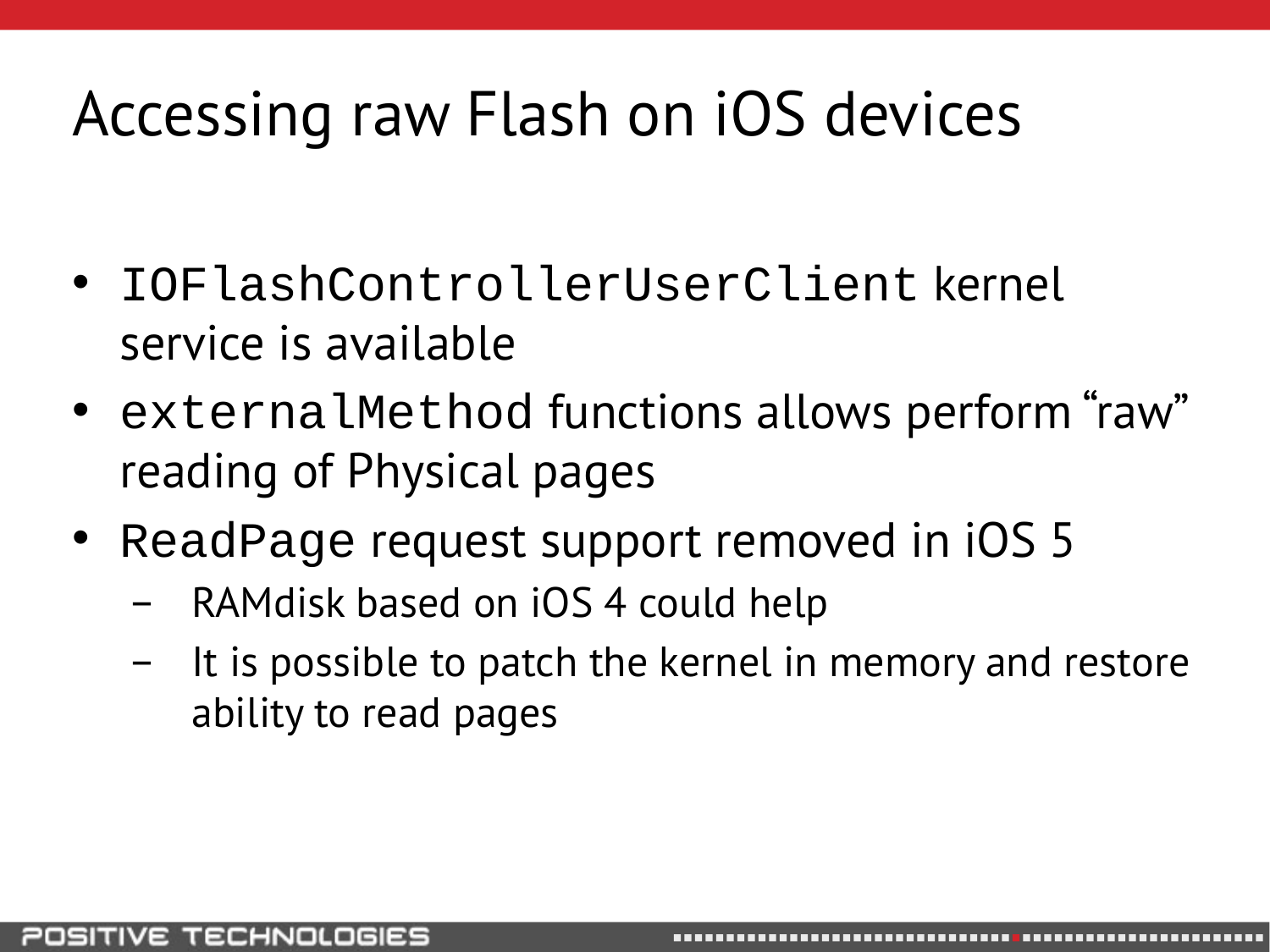

# Accessing raw Flash on iOS devices

IOFlashControllerUserClient kernel service is available
externalMethod functions allows perform “raw” reading of Physical pages
ReadPage request support removed in iOS 5
RAMdisk based on iOS 4 could help
It is possible to patch the kernel in memory and restore ability to read pages